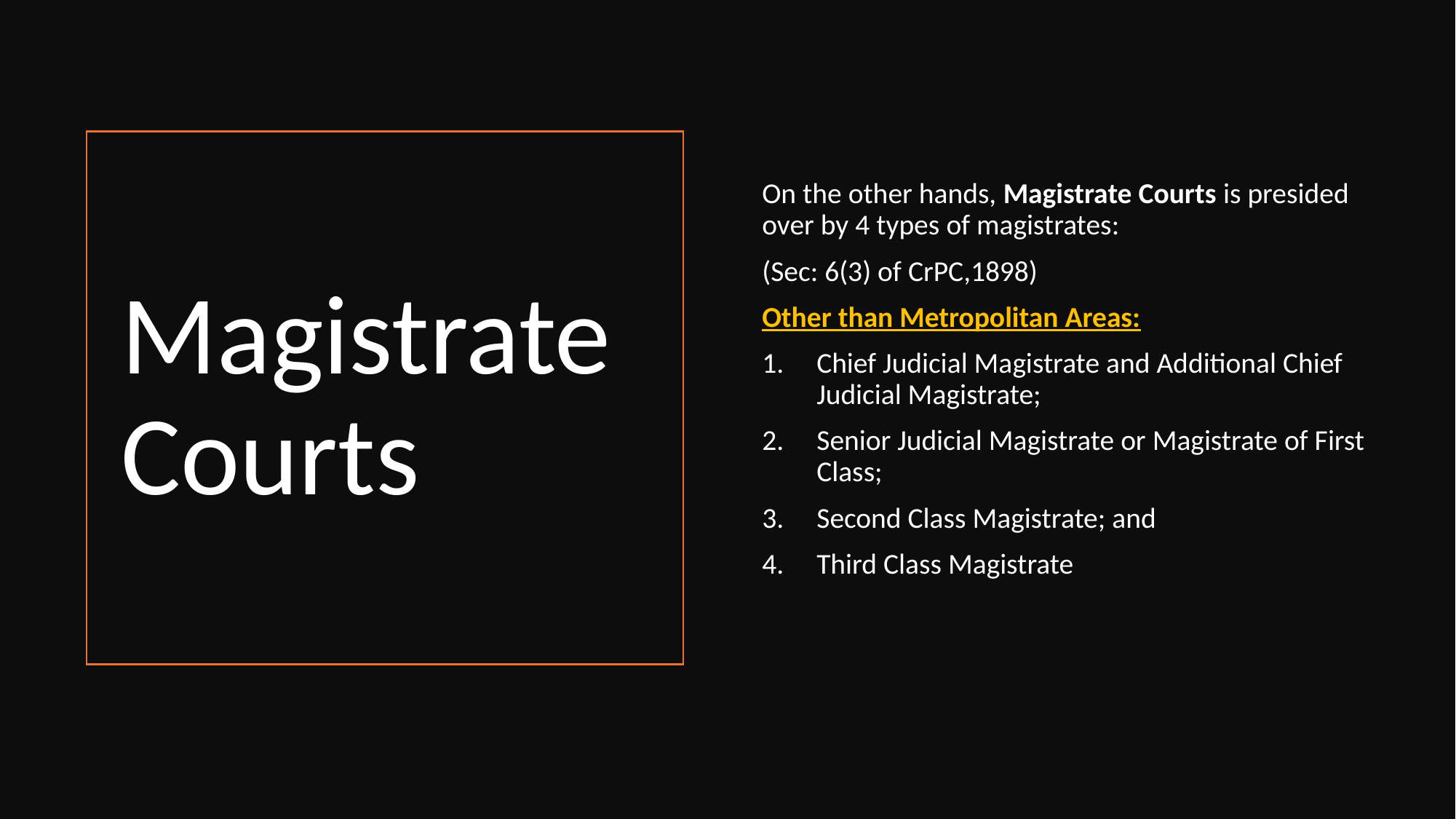

On the other hands, Magistrate Courts is presided over by 4 types of magistrates:
(Sec: 6(3) of CrPC,1898)
Other than Metropolitan Areas:
Chief Judicial Magistrate and Additional Chief Judicial Magistrate;
Senior Judicial Magistrate or Magistrate of First Class;
Second Class Magistrate; and
Third Class Magistrate

# Magistrate Courts